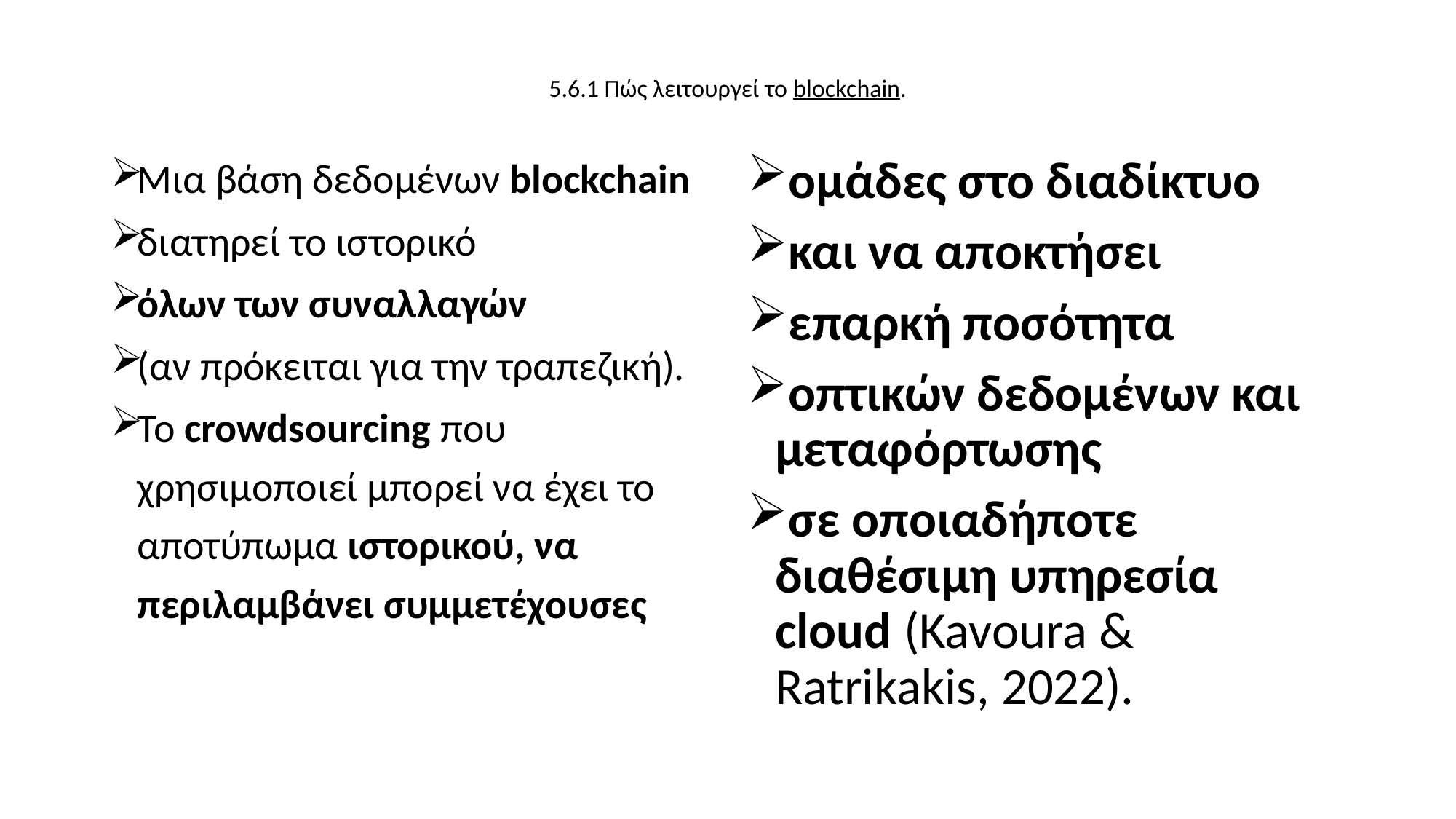

# 5.6.1 Πώς λειτουργεί το blockchain.
Μια βάση δεδομένων blockchain
διατηρεί το ιστορικό
όλων των συναλλαγών
(αν πρόκειται για την τραπεζική).
Το crowdsourcing που χρησιμοποιεί μπορεί να έχει το αποτύπωμα ιστορικού, να περιλαμβάνει συμμετέχουσες

ομάδες στο διαδίκτυο
και να αποκτήσει
επαρκή ποσότητα
οπτικών δεδομένων και μεταφόρτωσης
σε οποιαδήποτε διαθέσιμη υπηρεσία cloud (Kavoura & Ratrikakis, 2022).